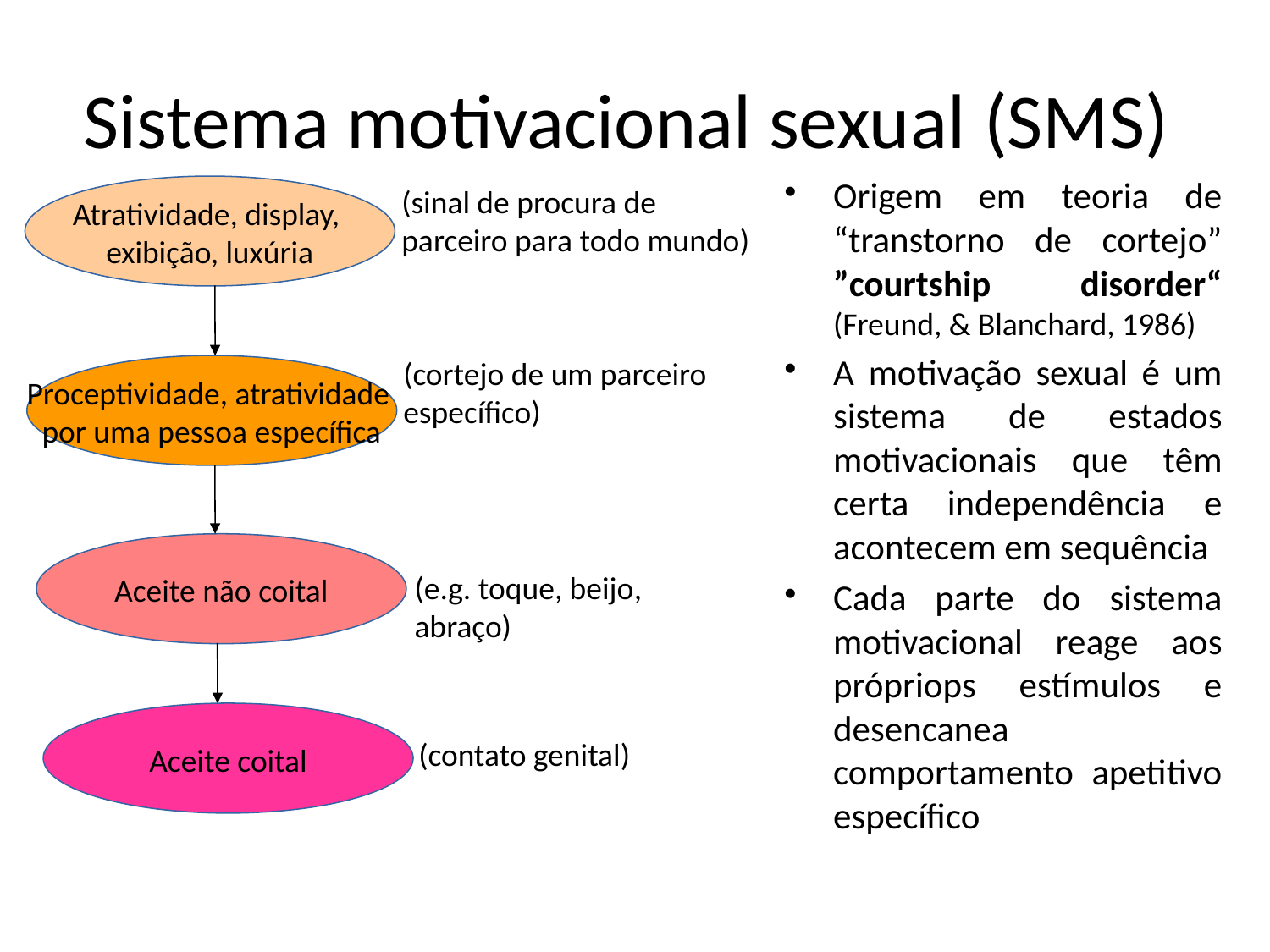

# Sistema motivacional sexual (SMS)
Origem em teoria de “transtorno de cortejo” ”courtship disorder“ (Freund, & Blanchard, 1986)
A motivação sexual é um sistema de estados motivacionais que têm certa independência e acontecem em sequência
Cada parte do sistema motivacional reage aos própriops estímulos e desencanea comportamento apetitivo específico
(sinal de procura de parceiro para todo mundo)
Atratividade, display,
exibição, luxúria

(cortejo de um parceiro
específico)
Proceptividade, atratividade
por uma pessoa específica

Aceite não coital
(e.g. toque, beijo, abraço)

Aceite coital
(contato genital)